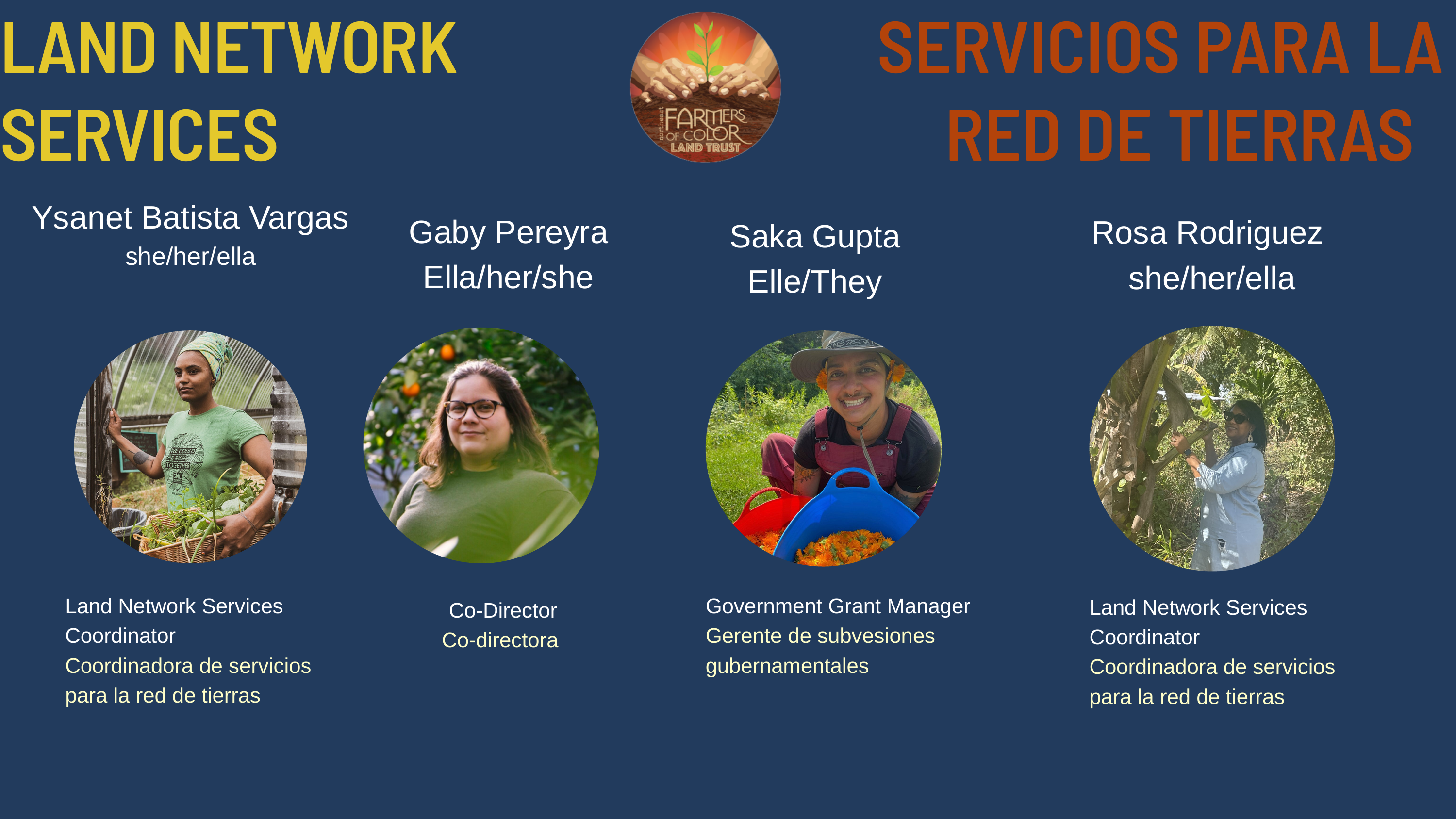

LAND NETWORK SERVICES
SERVICIOS PARA LA RED DE TIERRAS

Ysanet Batista Vargas
she/her/ella

Gaby Pereyra
Ella/her/she
Rosa Rodriguez
she/her/ella
Saka Gupta
Elle/They

Land Network Services Coordinator
Coordinadora de servicios para la red de tierras
Government Grant Manager
Gerente de subvesiones gubernamentales
Land Network Services Coordinator
Coordinadora de servicios para la red de tierras
Co-Director
Co-directora